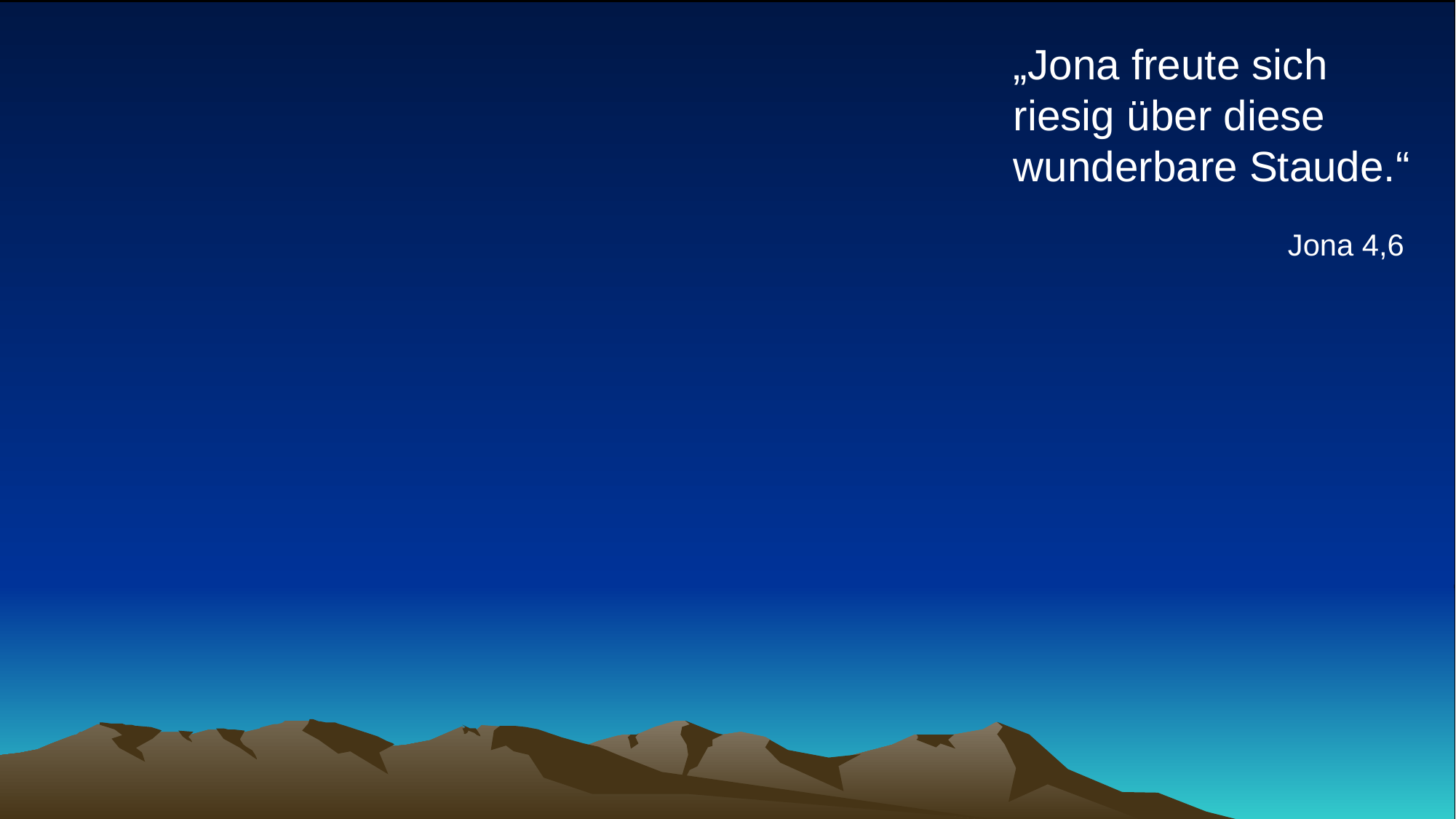

# „Jona freute sich riesig über diese wunderbare Staude.“
Jona 4,6